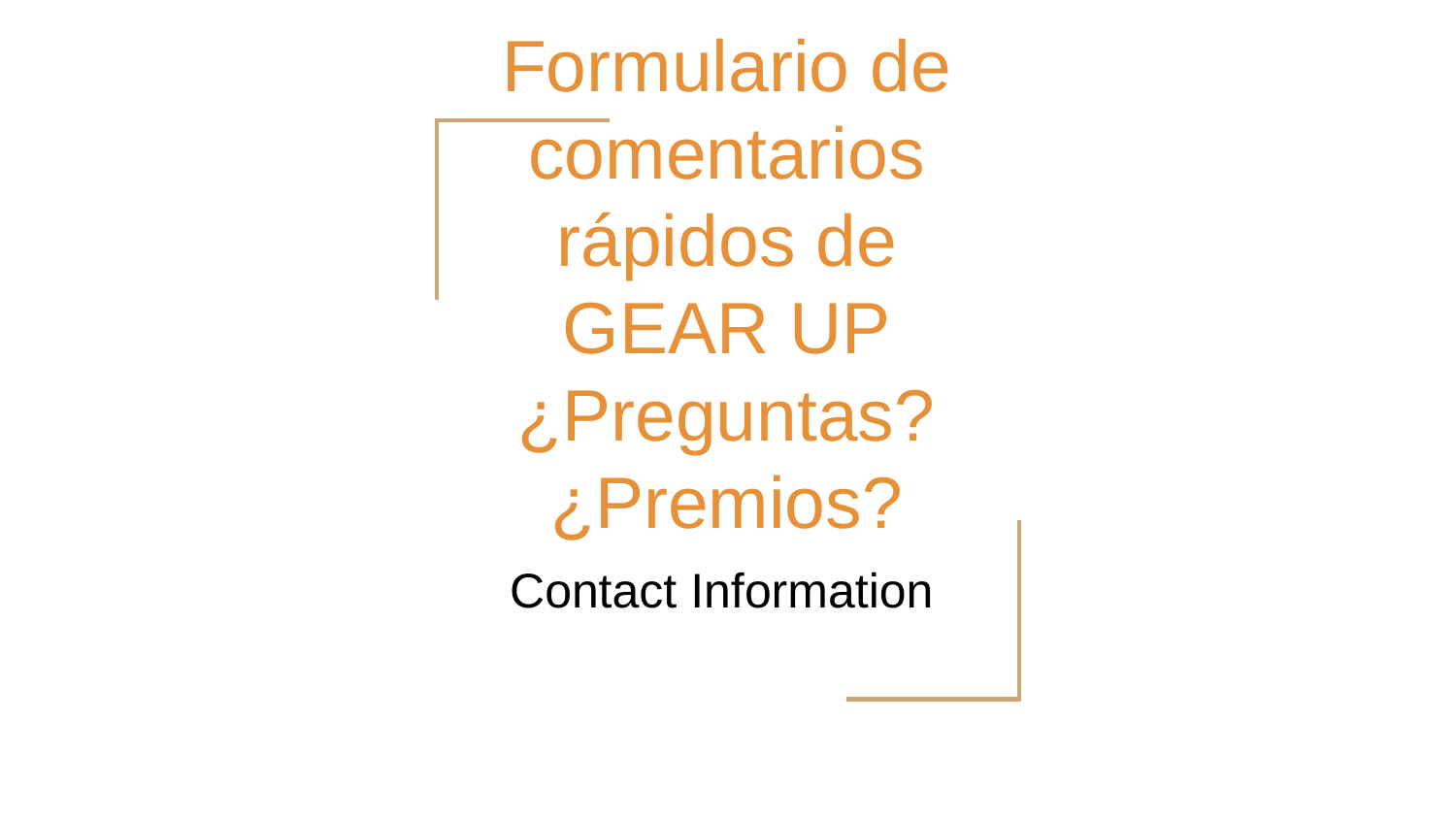

# Formulario de comentarios rápidos de GEAR UP
¿Preguntas? ¿Premios?
Contact Information